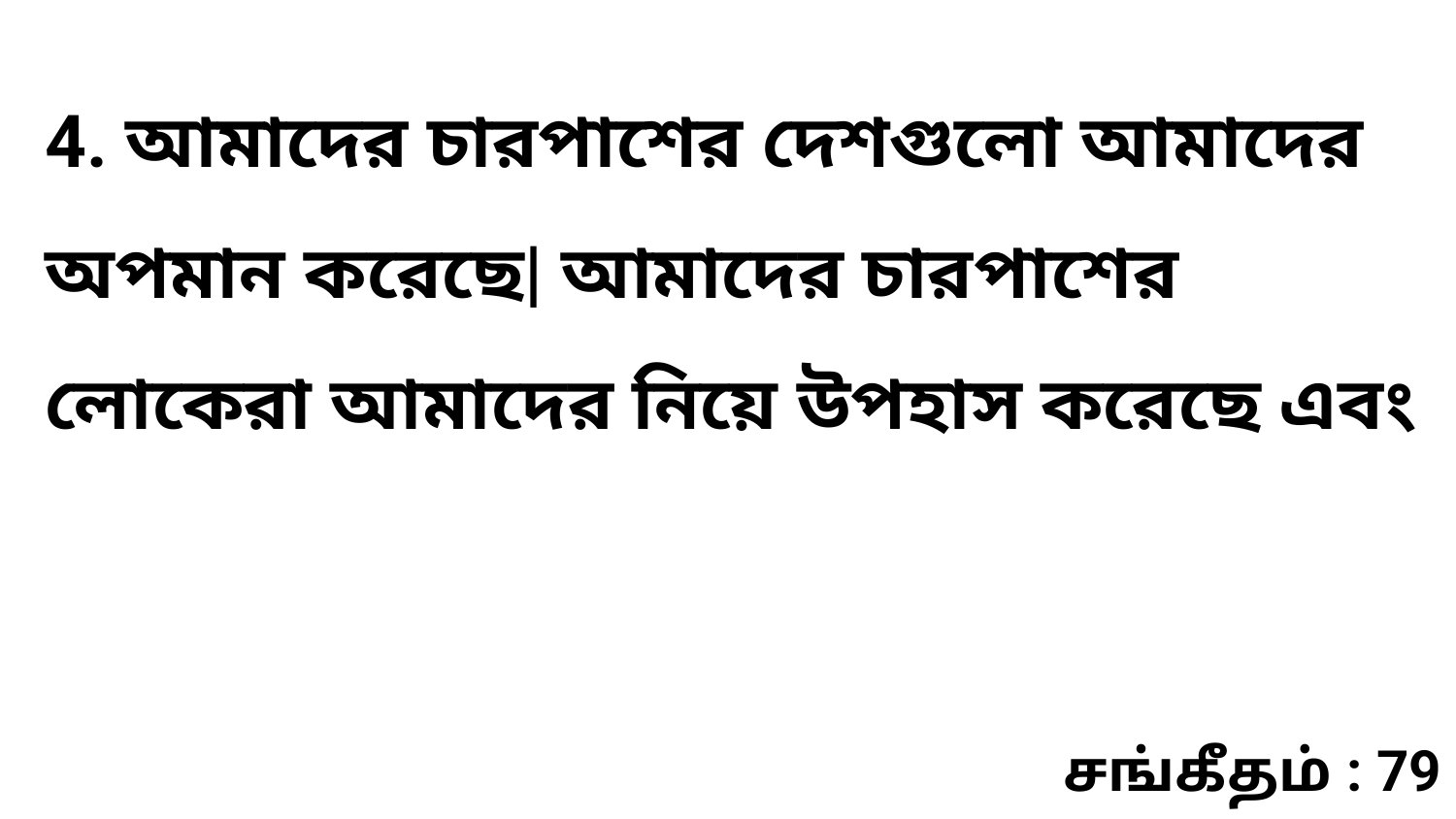

4. আমাদের চারপাশের দেশগুলো আমাদের অপমান করেছে| আমাদের চারপাশের লোকেরা আমাদের নিয়ে উপহাস করেছে এবং
சங்கீதம் : 79